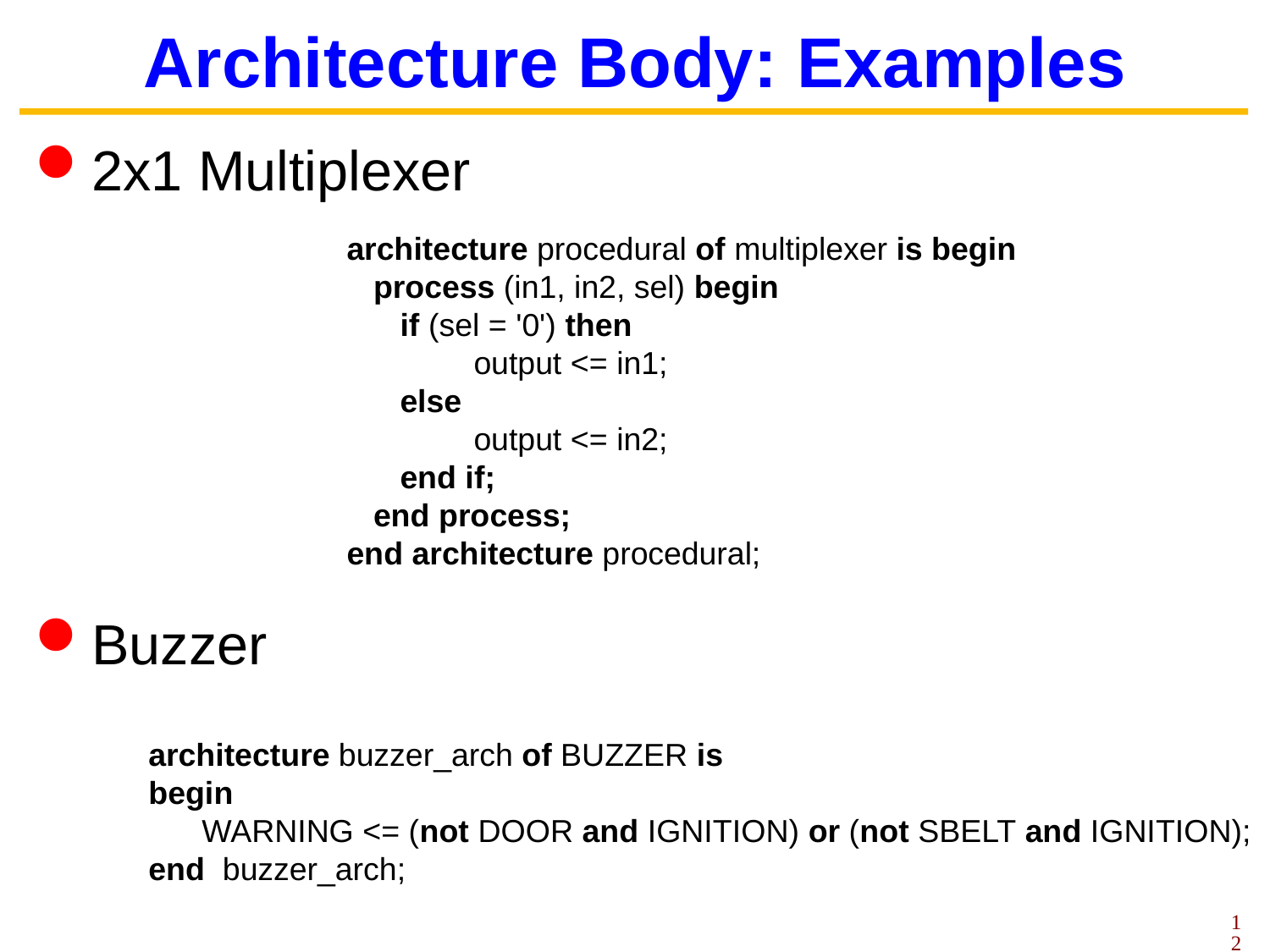

# Architecture Body: Examples
2x1 Multiplexer

Buzzer
architecture procedural of multiplexer is begin
   process (in1, in2, sel) begin
      if (sel = '0') then
	output <= in1;
      else
	output <= in2;
      end if;
   end process;
end architecture procedural;
architecture buzzer_arch of BUZZER is
begin
      WARNING <= (not DOOR and IGNITION) or (not SBELT and IGNITION);
end  buzzer_arch;
12